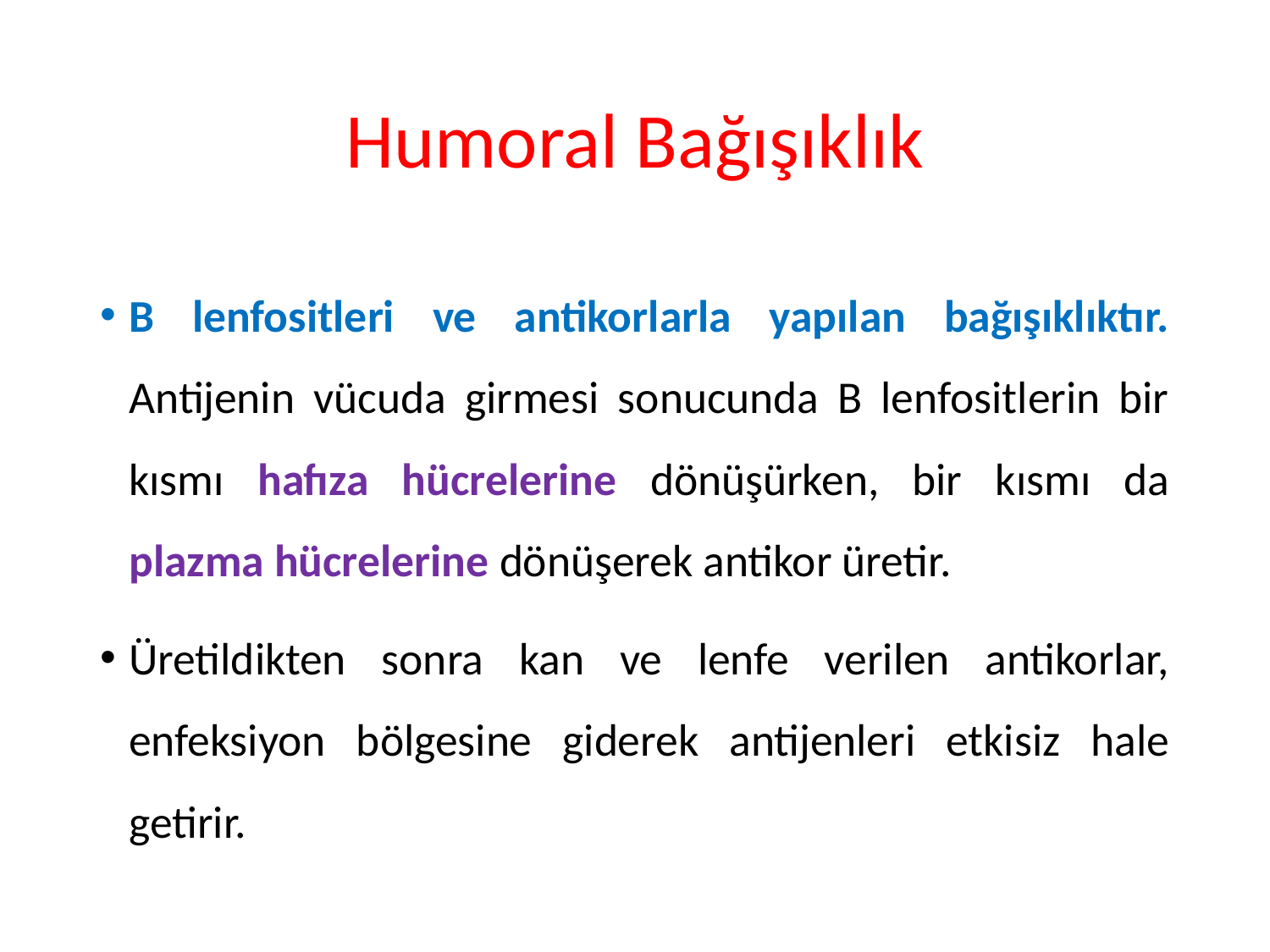

# Humoral Bağışıklık
B lenfositleri ve antikorlarla yapılan bağışıklıktır. Antijenin vücuda girmesi sonucunda B lenfositlerin bir kısmı hafıza hücrelerine dönüşürken, bir kısmı da plazma hücrelerine dönüşerek antikor üretir.
Üretildikten sonra kan ve lenfe verilen antikorlar, enfeksiyon bölgesine giderek antijenleri etkisiz hale getirir.